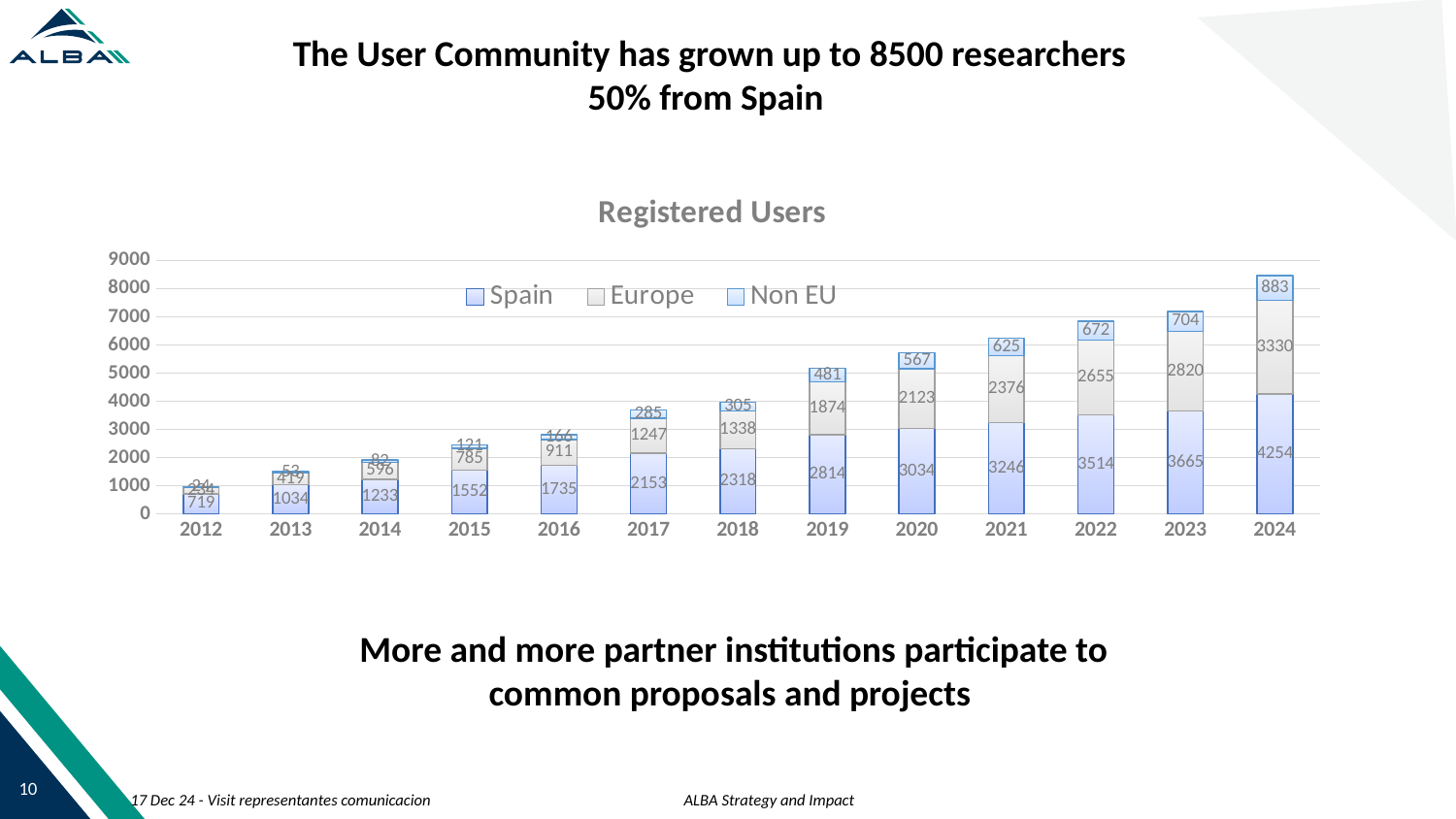

The User Community has grown up to 8500 researchers 50% from Spain

### Chart: Registered Users

| Category | Spain | Europe | Non EU |
|---|---|---|---|
| 2012 | 719.0 | 234.0 | 24.0 |
| 2013 | 1034.0 | 419.0 | 53.0 |
| 2014 | 1233.0 | 596.0 | 82.0 |
| 2015 | 1552.0 | 785.0 | 121.0 |
| 2016 | 1735.0 | 911.0 | 166.0 |
| 2017 | 2153.0 | 1247.0 | 285.0 |
| 2018 | 2318.0 | 1338.0 | 305.0 |
| 2019 | 2814.0 | 1874.0 | 481.0 |
| 2020 | 3034.0 | 2123.0 | 567.0 |
| 2021 | 3246.0 | 2376.0 | 625.0 |
| 2022 | 3514.0 | 2655.0 | 672.0 |
| 2023 | 3665.0 | 2820.0 | 704.0 |
| 2024 | 4254.0 | 3330.0 | 883.0 |
More and more partner institutions participate to common proposals and projects
ALBA Strategy and Impact
17 Dec 24 - Visit representantes comunicacion